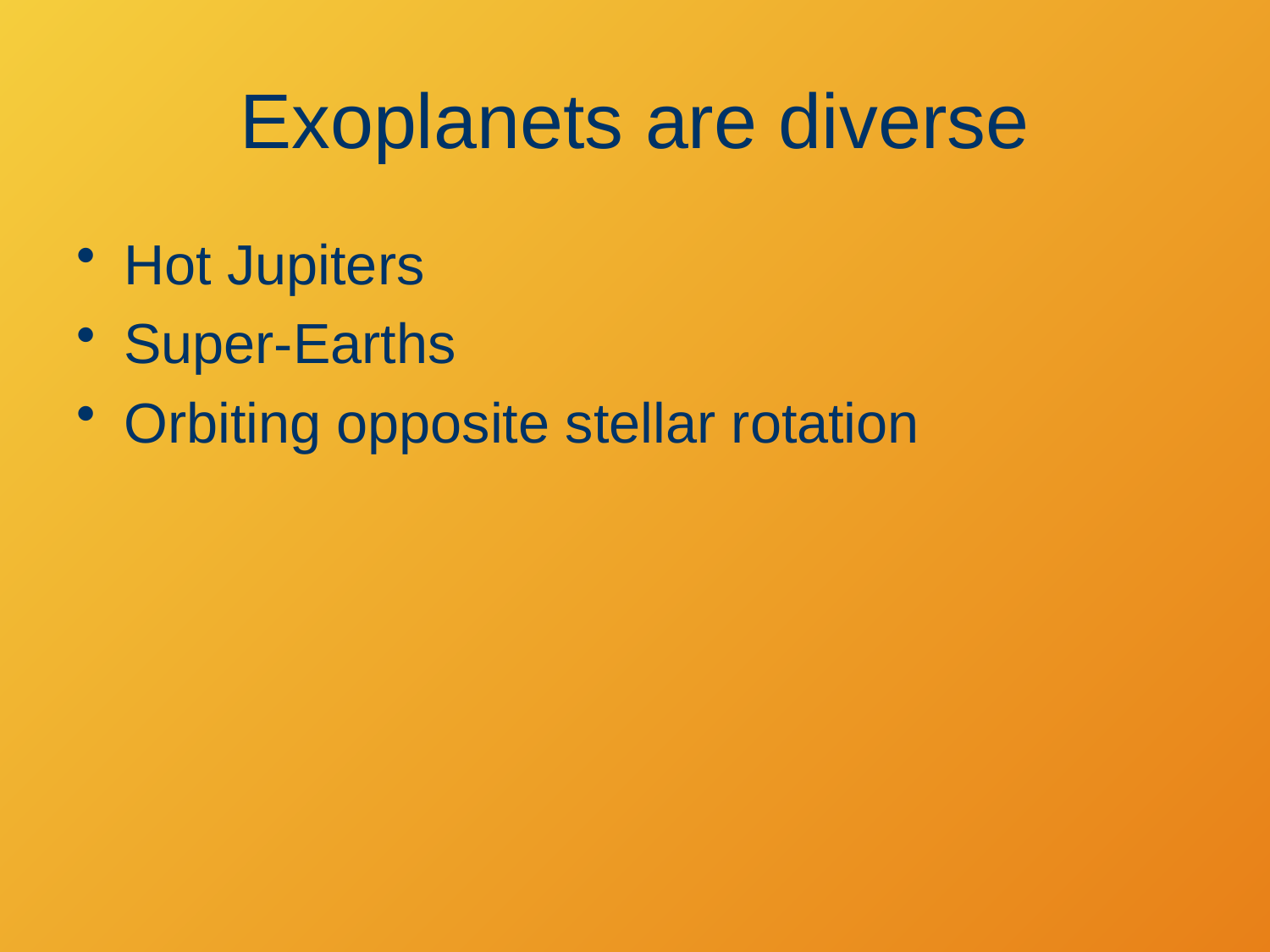

# Exoplanets are diverse
Hot Jupiters
Super-Earths
Orbiting opposite stellar rotation